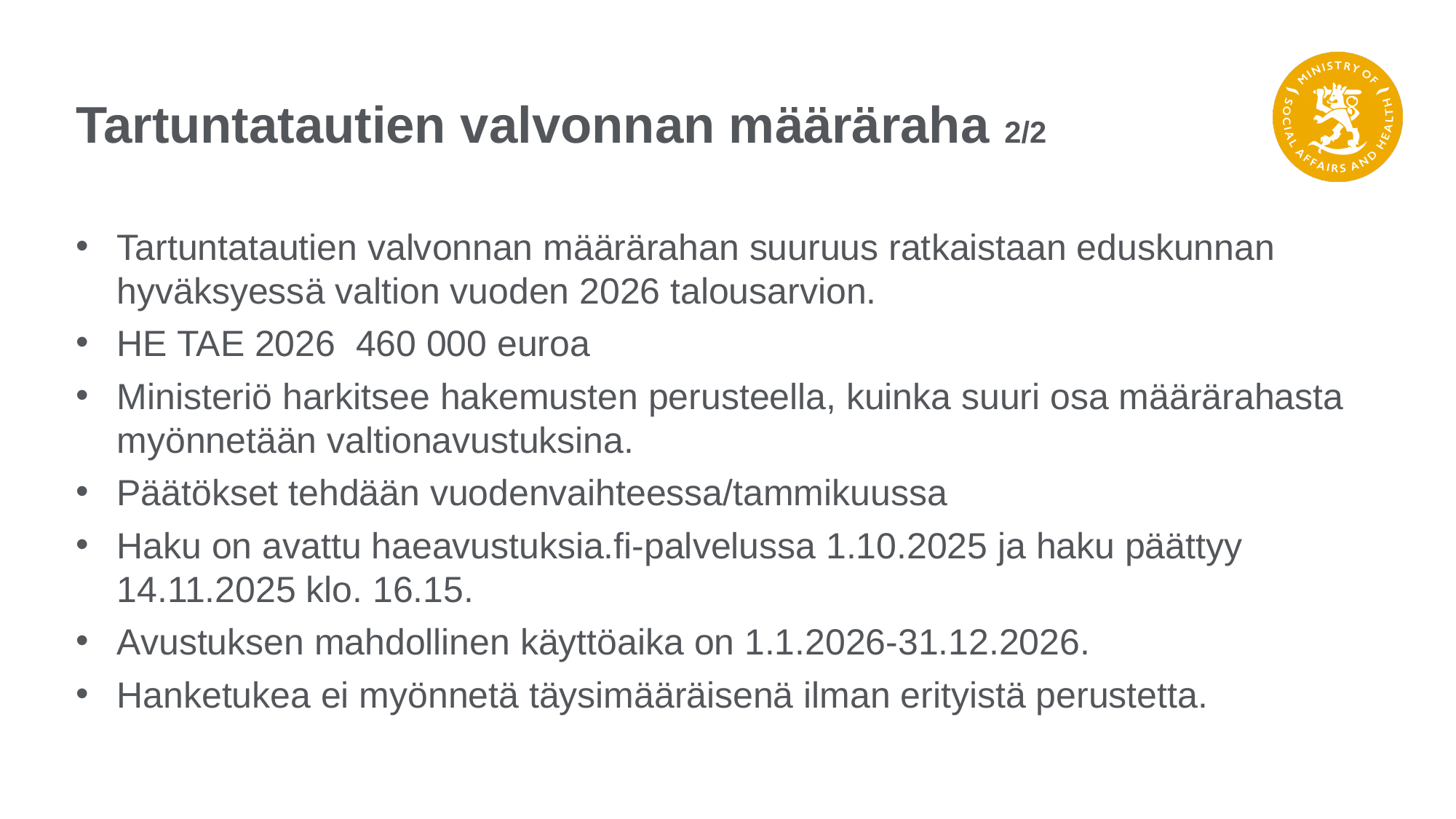

# Tartuntatautien valvonnan määräraha 2/2
Tartuntatautien valvonnan määrärahan suuruus ratkaistaan eduskunnan hyväksyessä valtion vuoden 2026 talousarvion.
HE TAE 2026  460 000 euroa
Ministeriö harkitsee hakemusten perusteella, kuinka suuri osa määrärahasta myönnetään valtionavustuksina.
Päätökset tehdään vuodenvaihteessa/tammikuussa
Haku on avattu haeavustuksia.fi-palvelussa 1.10.2025 ja haku päättyy 14.11.2025 klo. 16.15.
Avustuksen mahdollinen käyttöaika on 1.1.2026-31.12.2026.
Hanketukea ei myönnetä täysimääräisenä ilman erityistä perustetta.